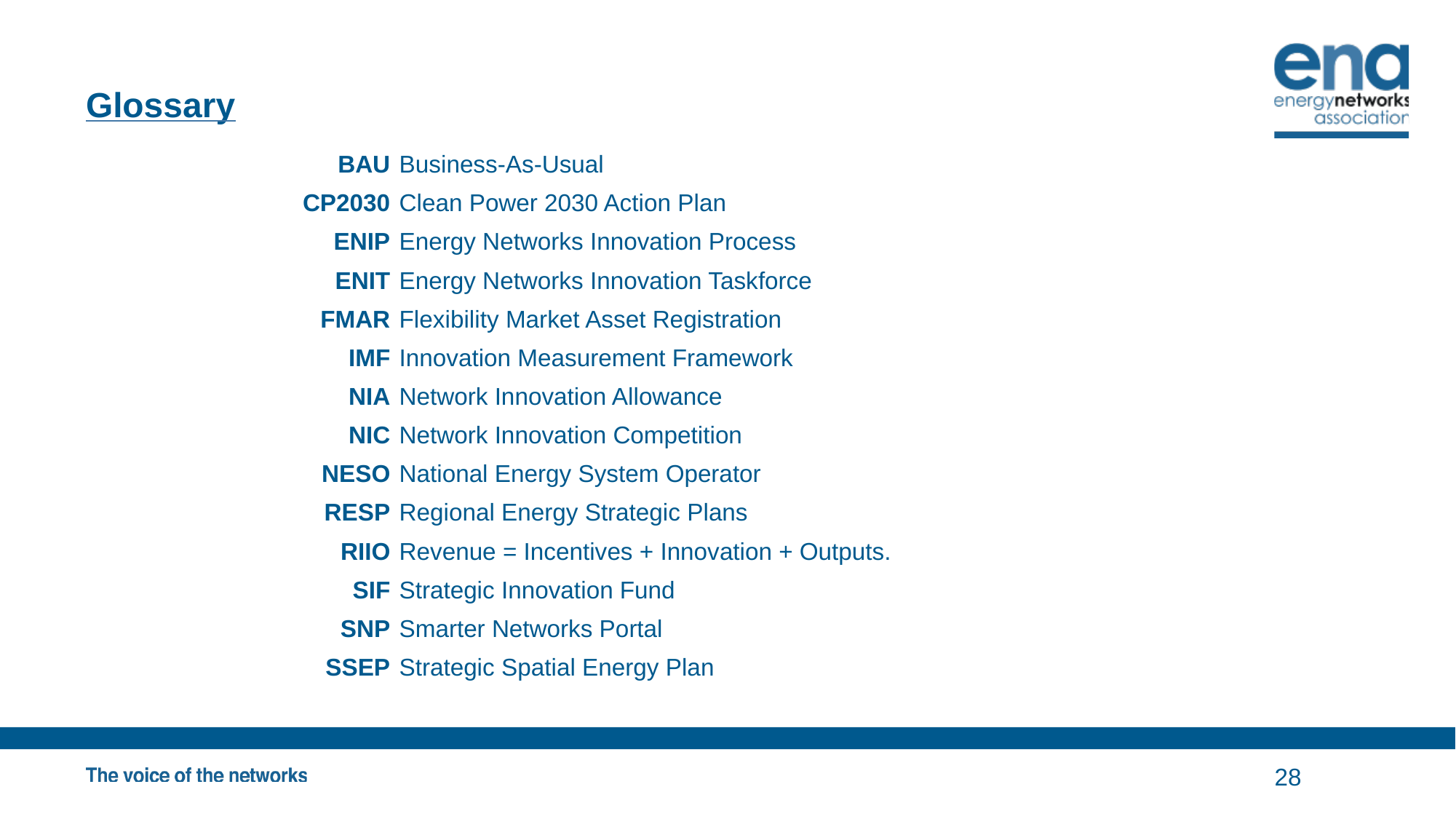

# Glossary
| BAU | Business-As-Usual |
| --- | --- |
| CP2030 | Clean Power 2030 Action Plan |
| ENIP | Energy Networks Innovation Process |
| ENIT | Energy Networks Innovation Taskforce |
| FMAR | Flexibility Market Asset Registration |
| IMF | Innovation Measurement Framework |
| NIA | Network Innovation Allowance |
| NIC | Network Innovation Competition |
| NESO | National Energy System Operator |
| RESP | Regional Energy Strategic Plans |
| RIIO | Revenue = Incentives + Innovation + Outputs. |
| SIF | Strategic Innovation Fund |
| SNP | Smarter Networks Portal |
| SSEP | Strategic Spatial Energy Plan |
28